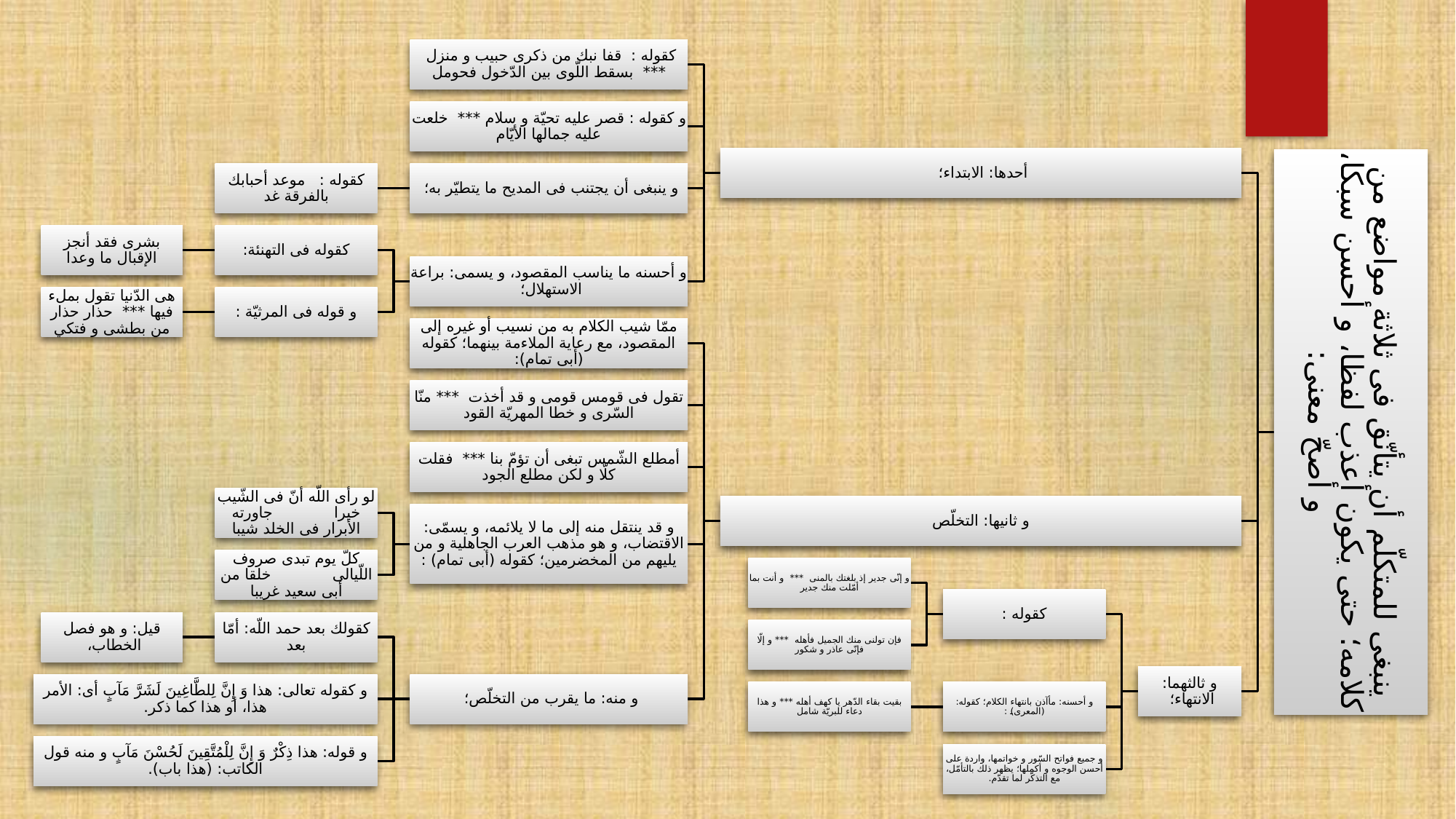

ينبغى للمتكلّم أن يتأنّق فى ثلاثة مواضع من كلامه؛ حتى يكون أعذب لفظا، و أحسن سبكا، و أصحّ معنى:
أحدها: الابتداء؛
كقوله :  قفا نبك من ذكرى حبيب و منزل  ***  بسقط اللّوى بين الدّخول فحومل‏
و كقوله : قصر عليه تحيّة و سلام ***  خلعت عليه جمالها الأيّام‏
و ينبغى أن يجتنب فى المديح ما يتطيّر به؛
كقوله :   موعد أحبابك بالفرقة غد
و أحسنه ما يناسب المقصود، و يسمى: براعة الاستهلال؛
كقوله فى التهنئة:
بشرى فقد أنجز الإقبال ما وعدا
و قوله فى المرثيّة :
هى الدّنيا تقول بمل‏ء فيها ***  حذار حذار من بطشى و فتكي‏
و ثانيها: التخلّص
ممّا شيب الكلام به من نسيب أو غيره إلى المقصود، مع رعاية الملاءمة بينهما؛ كقوله (أبى تمام):
تقول فى قومس قومى و قد أخذت  *** منّا السّرى و خطا المهريّة القود
أمطلع الشّمس تبغى أن تؤمّ بنا ***  فقلت كلّا و لكن مطلع الجود
و قد ينتقل منه إلى ما لا يلائمه، و يسمّى: الاقتضاب، و هو مذهب العرب الجاهلية و من يليهم من المخضرمين؛ كقوله (أبى تمام) :
لو رأى اللّه أنّ فى الشّيب خيرا             جاورته الأبرار فى الخلد شيبا
كلّ يوم تبدى صروف اللّيالى             خلقا من أبى سعيد غريبا
و منه: ما يقرب من التخلّص؛
كقولك بعد حمد اللّه: أمّا بعد
قيل: و هو فصل الخطاب،
و كقوله تعالى: هذا وَ إِنَّ لِلطَّاغِينَ لَشَرَّ مَآبٍ أى: الأمر هذا، أو هذا كما ذكر.
و قوله: هذا ذِكْرٌ وَ إِنَّ لِلْمُتَّقِينَ لَحُسْنَ مَآبٍ و منه قول الكاتب: (هذا باب).
و ثالثهما: الانتهاء؛
كقوله :
و إنّى جدير إذ بلغتك بالمنى  ***  و أنت بما أمّلت منك جدير
فإن تولنى منك الجميل فأهله  *** و إلّا فإنّى عاذر و شكور
و أحسنه: مأآذن بانتهاء الكلام؛ كقوله: (المعرى) :
بقيت بقاء الدّهر يا كهف أهله *** و هذا دعاء للبريّة شامل‏
و جميع فواتح السّور و خواتمها، واردة على أحسن الوجوه و أكملها؛ يظهر ذلك بالتأمّل، مع التذكّر لما تقدّم.